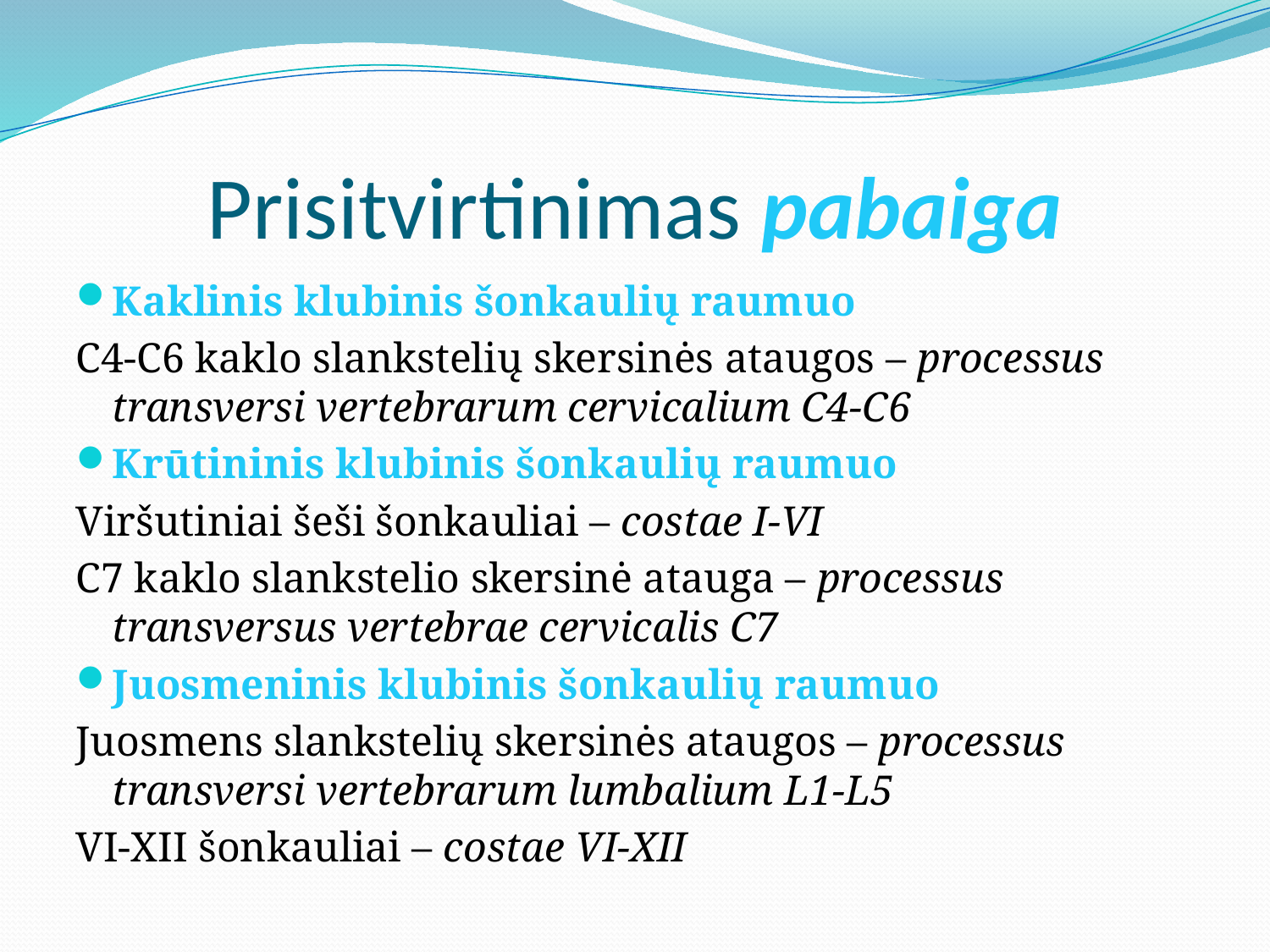

# Prisitvirtinimas pabaiga
Kaklinis klubinis šonkaulių raumuo
C4-C6 kaklo slankstelių skersinės ataugos – processus transversi vertebrarum cervicalium C4-C6
Krūtininis klubinis šonkaulių raumuo
Viršutiniai šeši šonkauliai – costae I-VI
C7 kaklo slankstelio skersinė atauga – processus transversus vertebrae cervicalis C7
Juosmeninis klubinis šonkaulių raumuo
Juosmens slankstelių skersinės ataugos – processus transversi vertebrarum lumbalium L1-L5
VI-XII šonkauliai – costae VI-XII